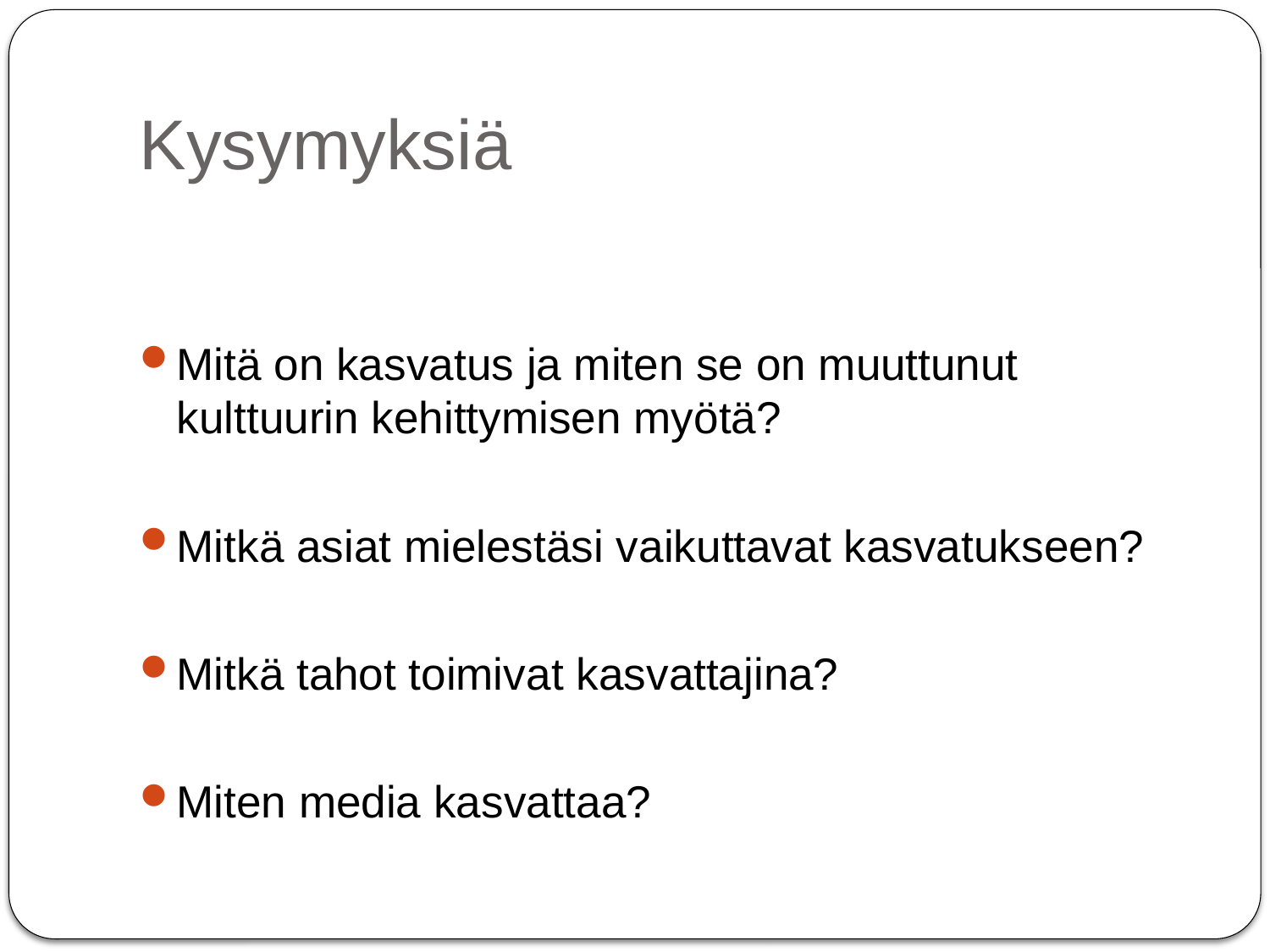

# Kysymyksiä

Mitä on kasvatus ja miten se on muuttunut kulttuurin kehittymisen myötä?

Mitkä asiat mielestäsi vaikuttavat kasvatukseen?

Mitkä tahot toimivat kasvattajina?

Miten media kasvattaa?